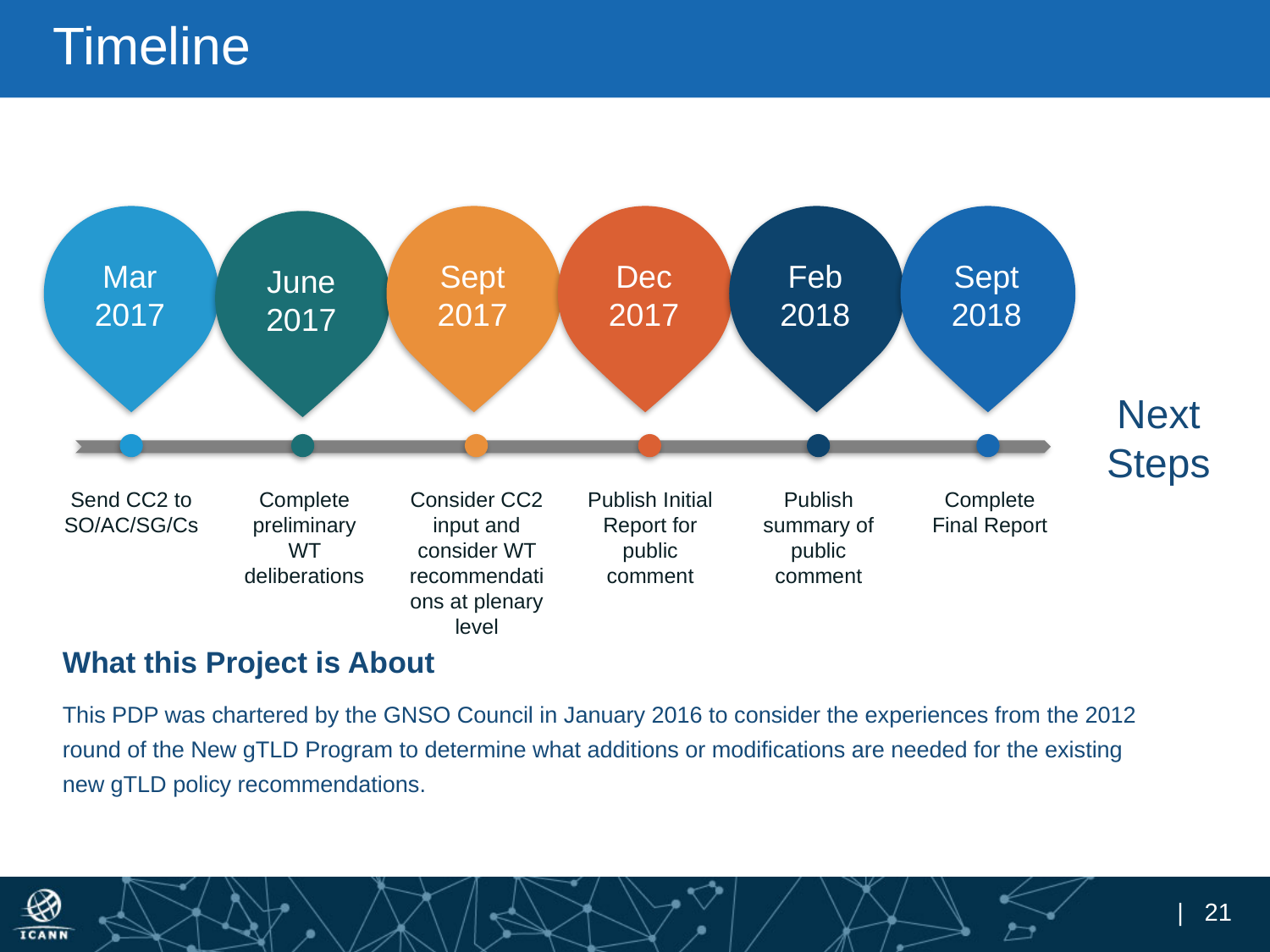

# Timeline

Mar
2017

Sept
2017

Dec
2017

Feb
2018

Sept
2018

June
2017

Next
Steps

Send CC2 to SO/AC/SG/Cs
Complete preliminary WT deliberations
Consider CC2 input and consider WT recommendations at plenary level
Publish Initial Report for public comment
Publish summary of public comment
Complete Final Report
What this Project is About
This PDP was chartered by the GNSO Council in January 2016 to consider the experiences from the 2012 round of the New gTLD Program to determine what additions or modifications are needed for the existing new gTLD policy recommendations.